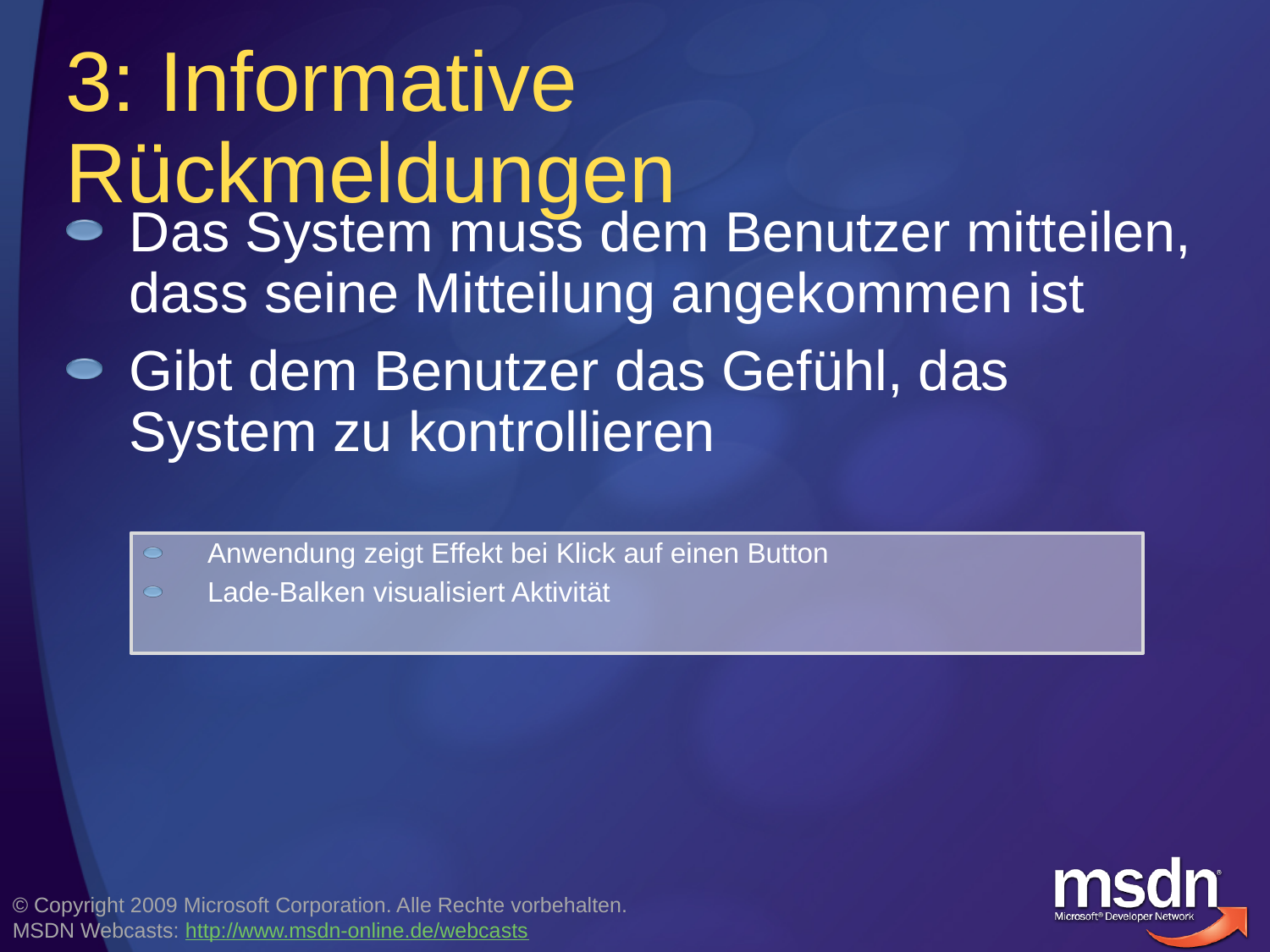

# 3: Informative Rückmeldungen
Das System muss dem Benutzer mitteilen, dass seine Mitteilung angekommen ist
Gibt dem Benutzer das Gefühl, das System zu kontrollieren
Anwendung zeigt Effekt bei Klick auf einen Button
Lade-Balken visualisiert Aktivität